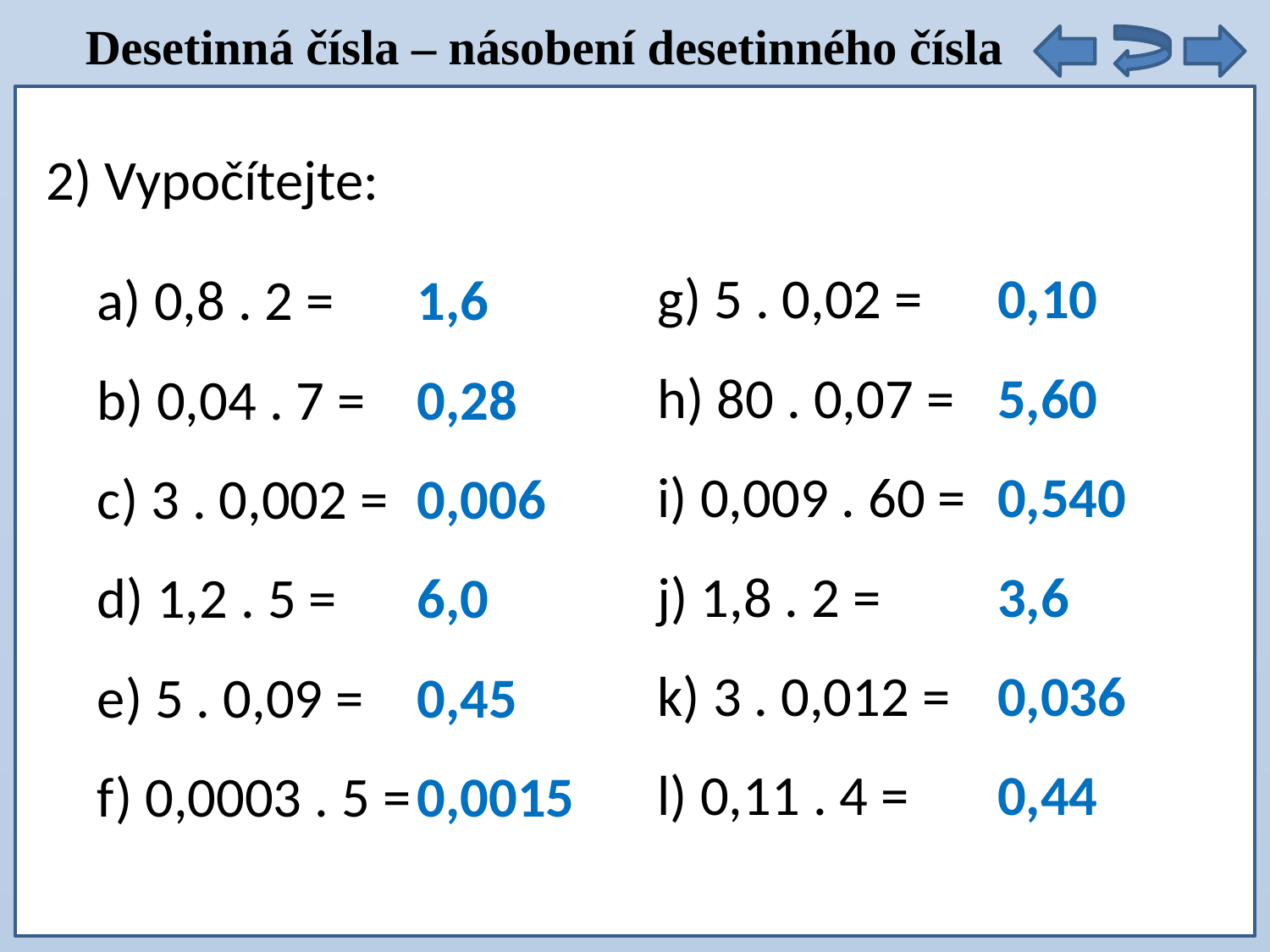

Desetinná čísla – násobení desetinného čísla

2) Vypočítejte:
0,10
5,60
0,540
3,6
0,036
0,44
g) 5 . 0,02 =
h) 80 . 0,07 =
i) 0,009 . 60 =
j) 1,8 . 2 =
k) 3 . 0,012 =
l) 0,11 . 4 =
1,6
0,28
0,006
6,0
0,45
0,0015
a) 0,8 . 2 =
b) 0,04 . 7 =
c) 3 . 0,002 =
d) 1,2 . 5 =
e) 5 . 0,09 =
f) 0,0003 . 5 =